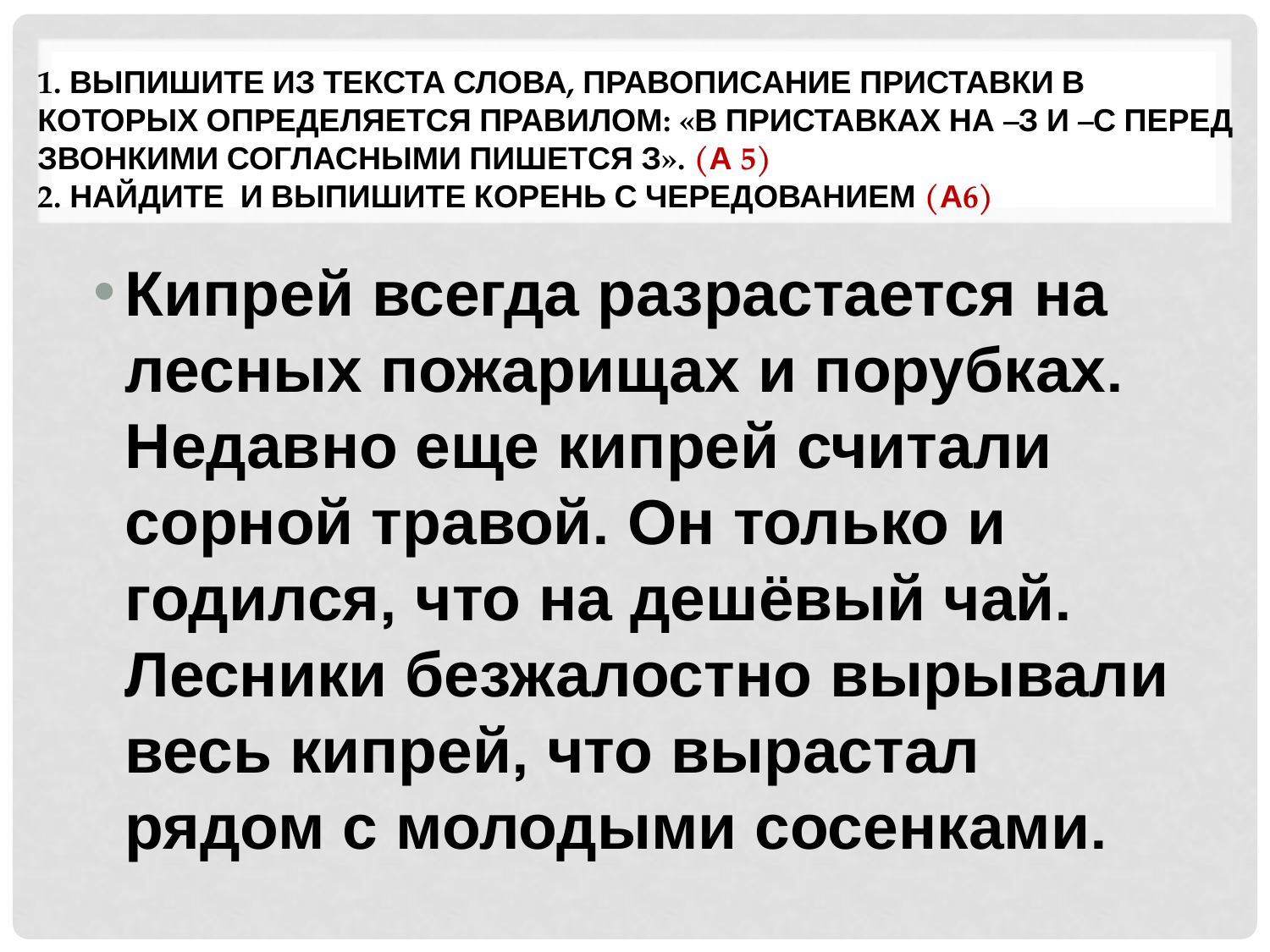

# 1. Выпишите из текста слова, правописание приставки в которых определяется правилом: «В приставках на –З и –С перед звонкими согласными пишется З». (А 5) 2. Найдите  и выпишите корень с чередованием (А6)
Кипрей всегда разрастается на лесных пожарищах и порубках. Недавно еще кипрей считали сорной травой. Он только и годился, что на дешёвый чай. Лесники безжалостно вырывали весь кипрей, что вырастал рядом с молодыми сосенками.